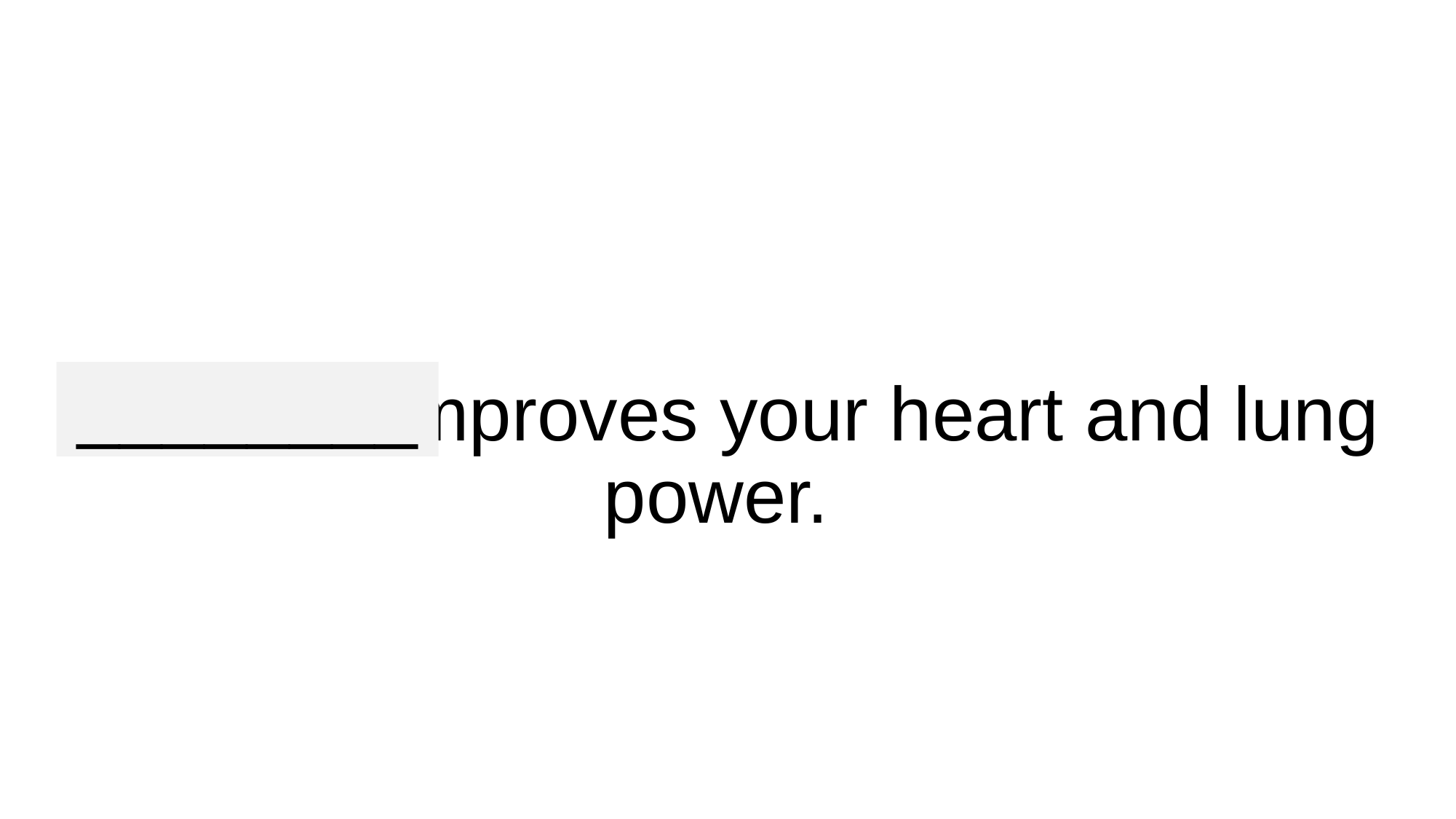

________
# Exercise improves your heart and lung power.